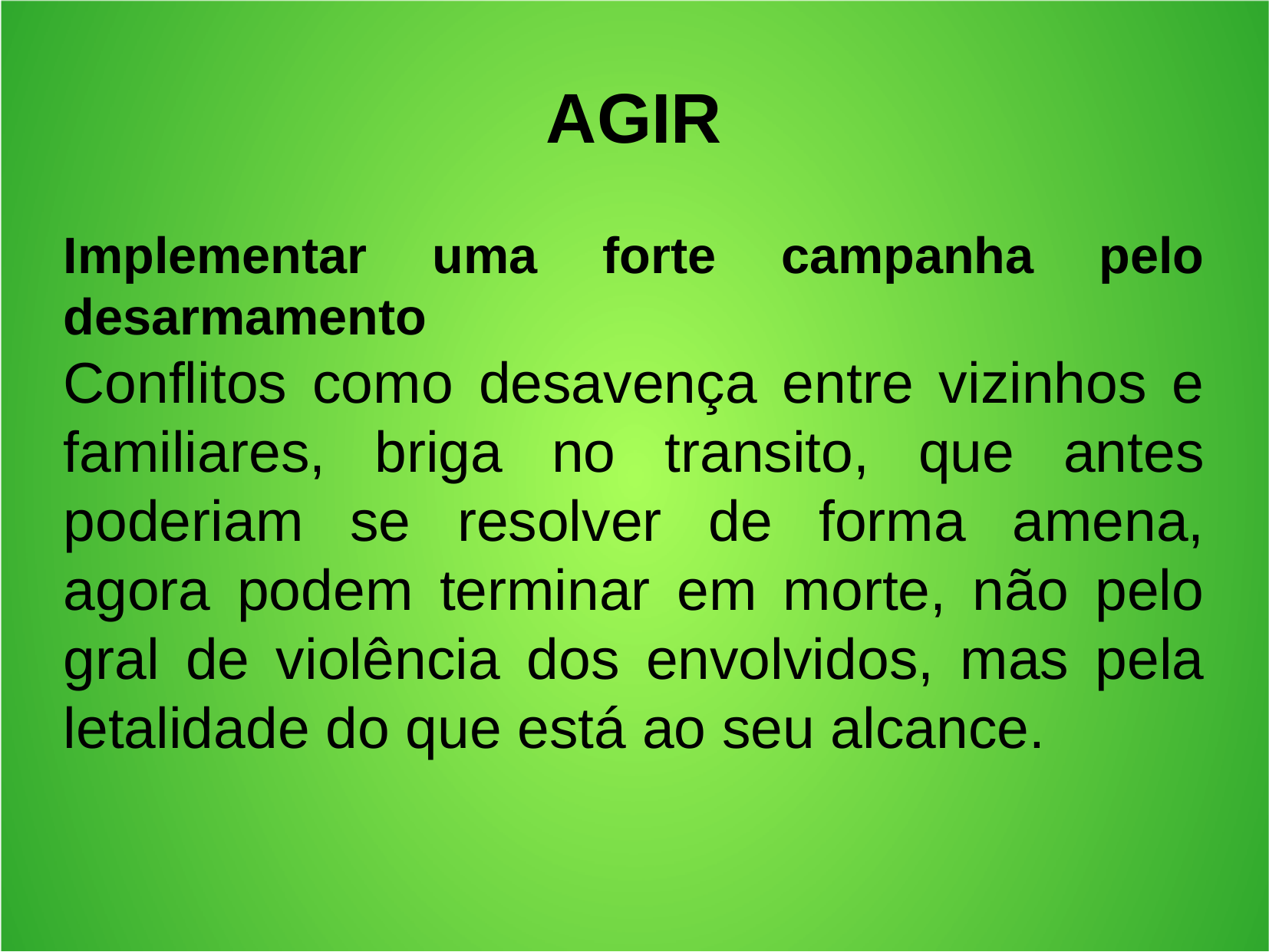

AGIR
Implementar uma forte campanha pelo desarmamento
Conflitos como desavença entre vizinhos e familiares, briga no transito, que antes poderiam se resolver de forma amena, agora podem terminar em morte, não pelo gral de violência dos envolvidos, mas pela letalidade do que está ao seu alcance.